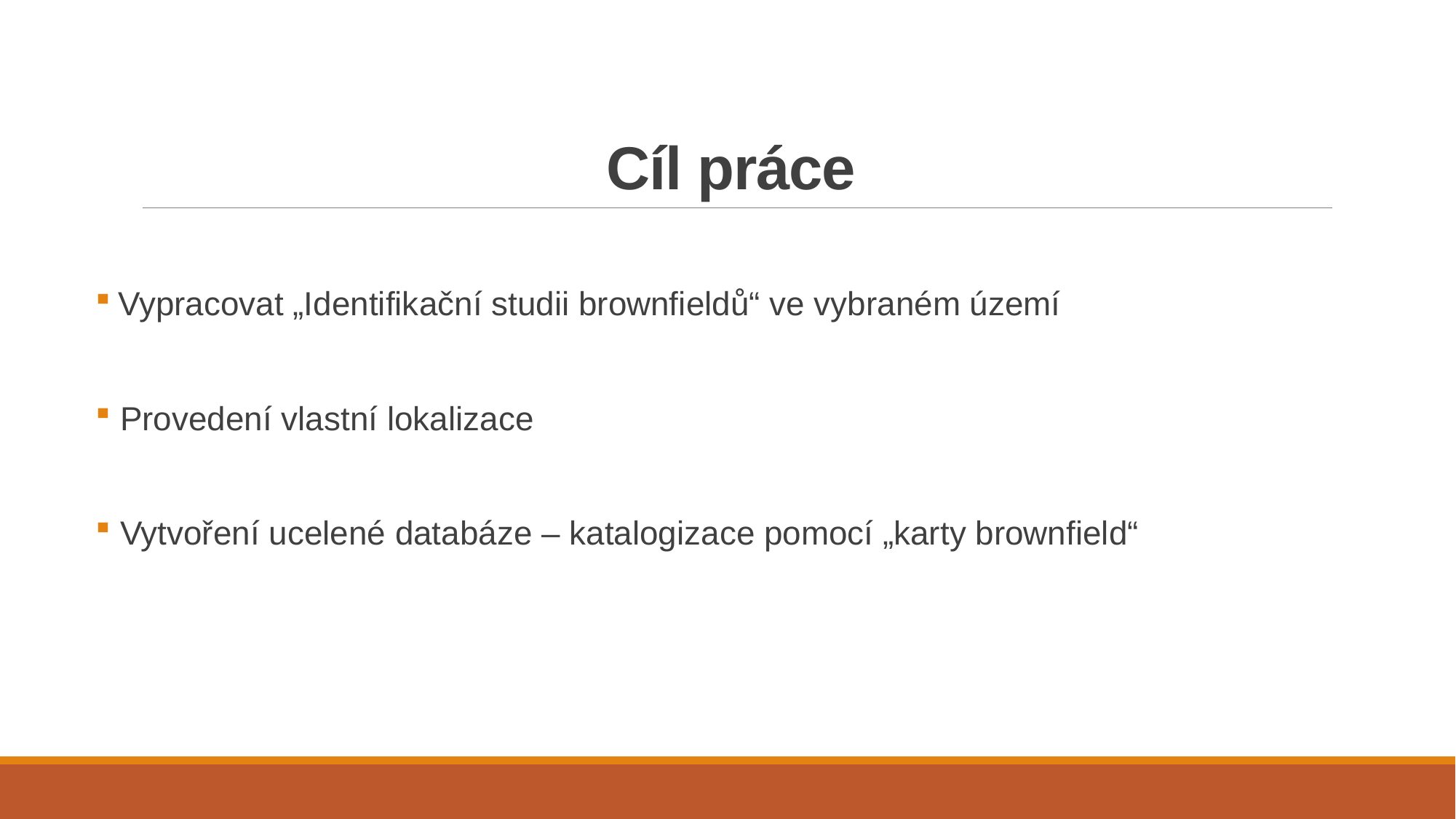

# Cíl práce

 Vypracovat „Identifikační studii brownfieldů“ ve vybraném území

 Provedení vlastní lokalizace

 Vytvoření ucelené databáze – katalogizace pomocí „karty brownfield“